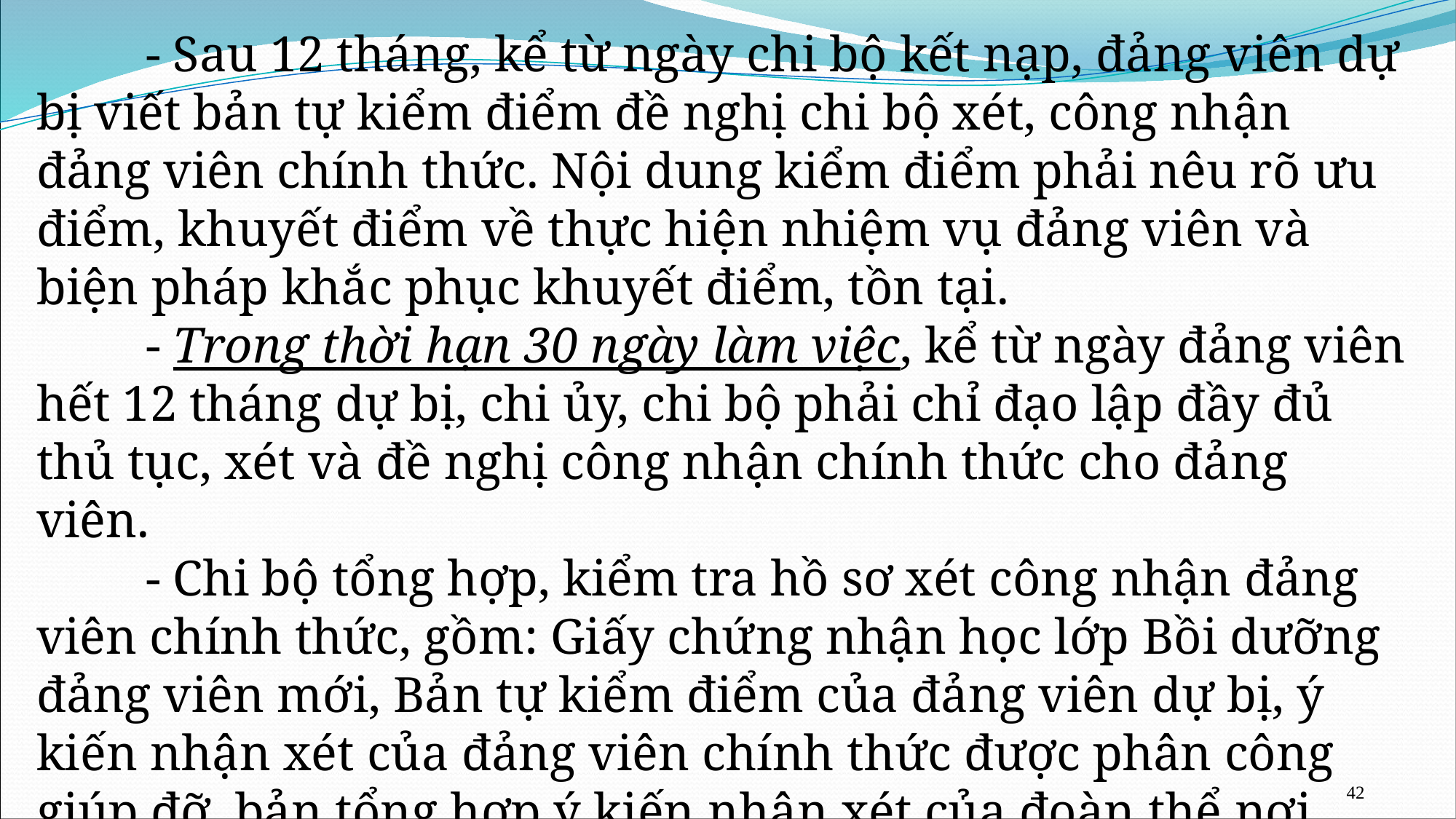

- Sau 12 tháng, kể từ ngày chi bộ kết nạp, đảng viên dự bị viết bản tự kiểm điểm đề nghị chi bộ xét, công nhận đảng viên chính thức. Nội dung kiểm điểm phải nêu rõ ưu điểm, khuyết điểm về thực hiện nhiệm vụ đảng viên và biện pháp khắc phục khuyết điểm, tồn tại.
	- Trong thời hạn 30 ngày làm việc, kể từ ngày đảng viên hết 12 tháng dự bị, chi ủy, chi bộ phải chỉ đạo lập đầy đủ thủ tục, xét và đề nghị công nhận chính thức cho đảng viên.
	- Chi bộ tổng hợp, kiểm tra hồ sơ xét công nhận đảng viên chính thức, gồm: Giấy chứng nhận học lớp Bồi dưỡng đảng viên mới, Bản tự kiểm điểm của đảng viên dự bị, ý kiến nhận xét của đảng viên chính thức được phân công giúp đỡ, bản tổng hợp ý kiến nhận xét của đoàn thể nơi làm việc và chi uỷ nơi cư trú đối với  đảng viên dự bị.